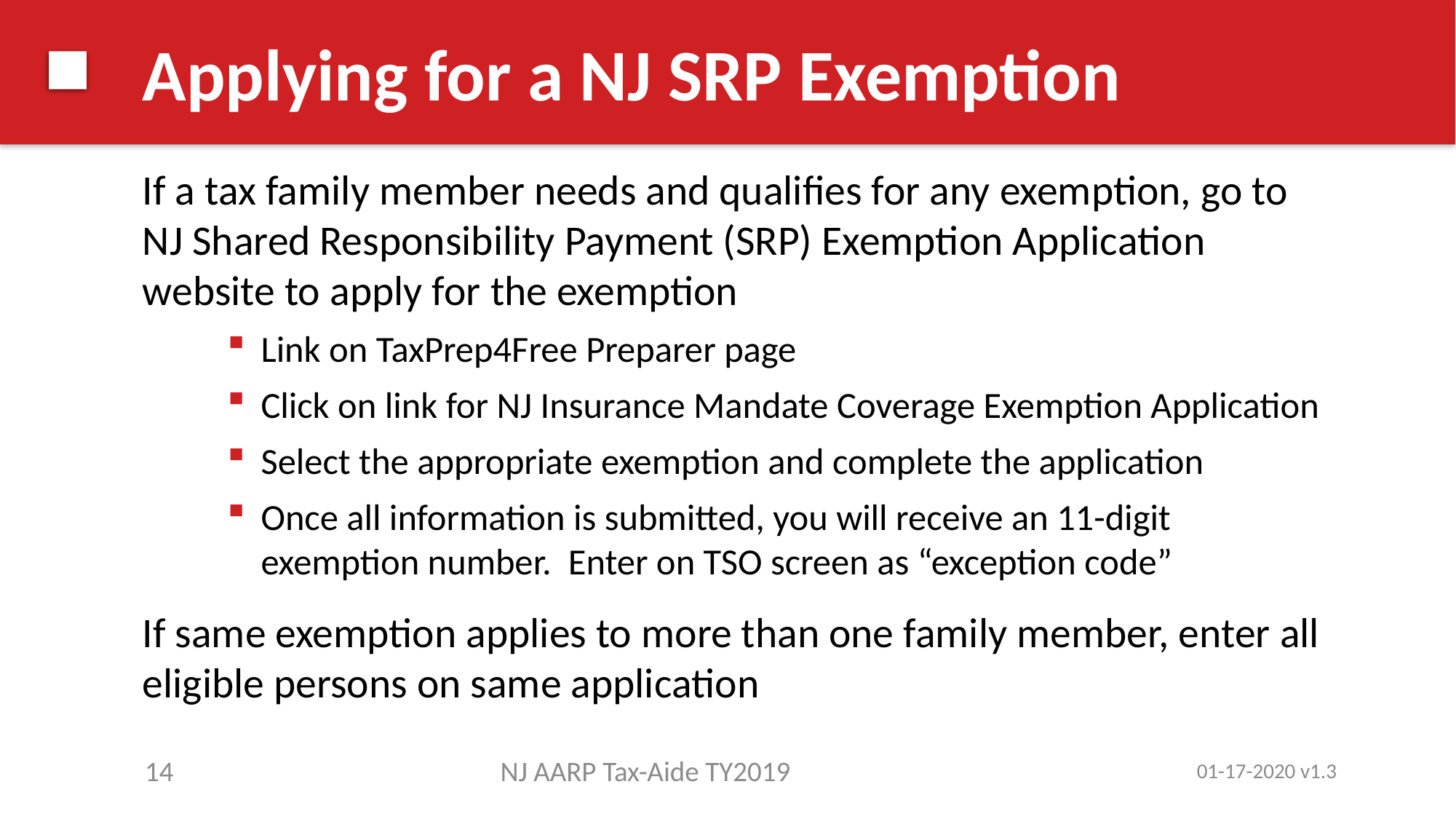

# Applying for a NJ SRP Exemption
If a tax family member needs and qualifies for any exemption, go to NJ Shared Responsibility Payment (SRP) Exemption Application website to apply for the exemption
Link on TaxPrep4Free Preparer page
Click on link for NJ Insurance Mandate Coverage Exemption Application
Select the appropriate exemption and complete the application
Once all information is submitted, you will receive an 11-digit exemption number.  Enter on TSO screen as “exception code”
If same exemption applies to more than one family member, enter all eligible persons on same application
14
NJ AARP Tax-Aide TY2019
01-17-2020 v1.3